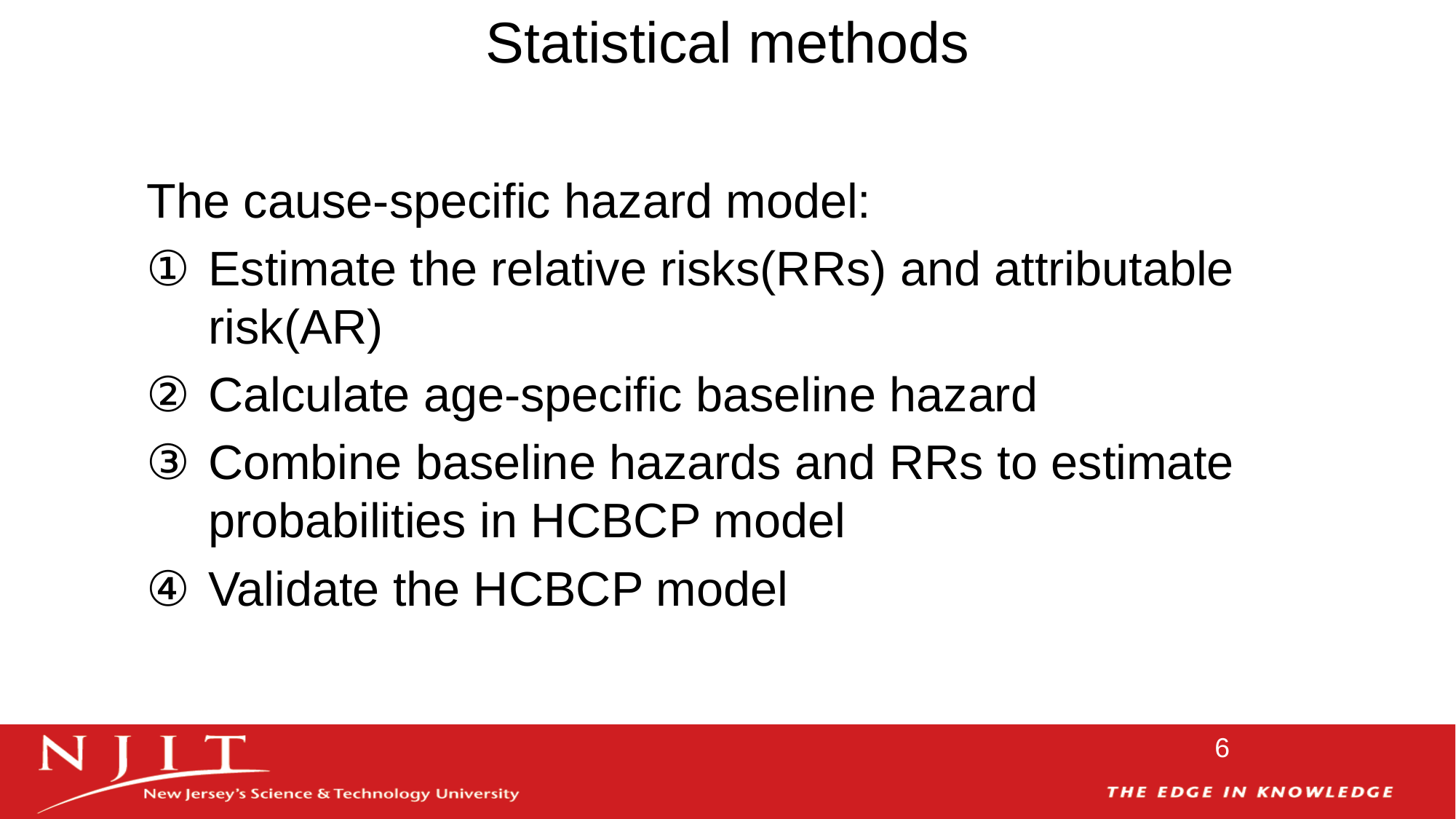

# Statistical methods
The cause-specific hazard model:
Estimate the relative risks(RRs) and attributable risk(AR)
Calculate age-specific baseline hazard
Combine baseline hazards and RRs to estimate probabilities in HCBCP model
Validate the HCBCP model
6